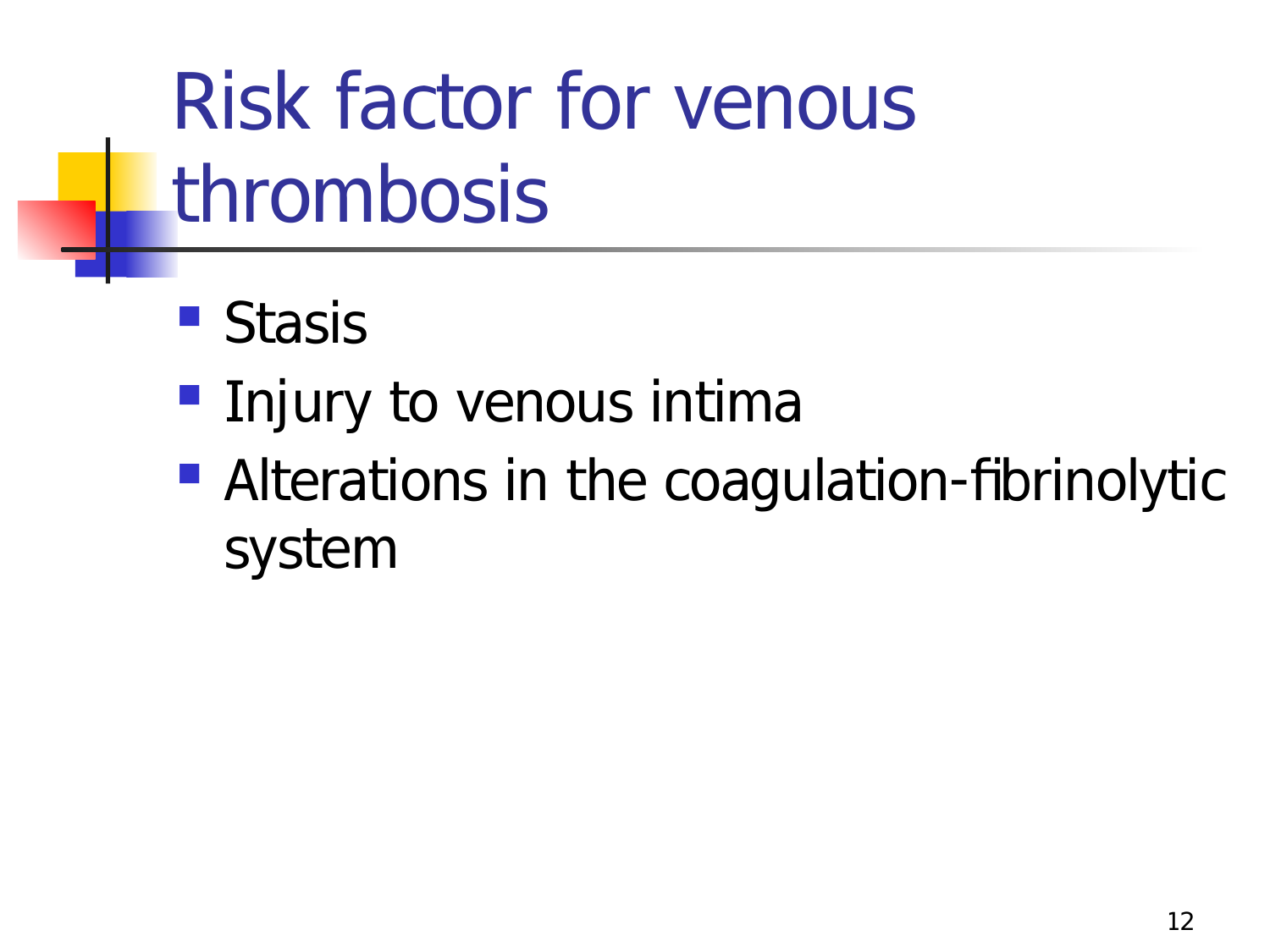

# Risk factor for venous thrombosis
Stasis
Injury to venous intima
Alterations in the coagulation-fibrinolytic system
12